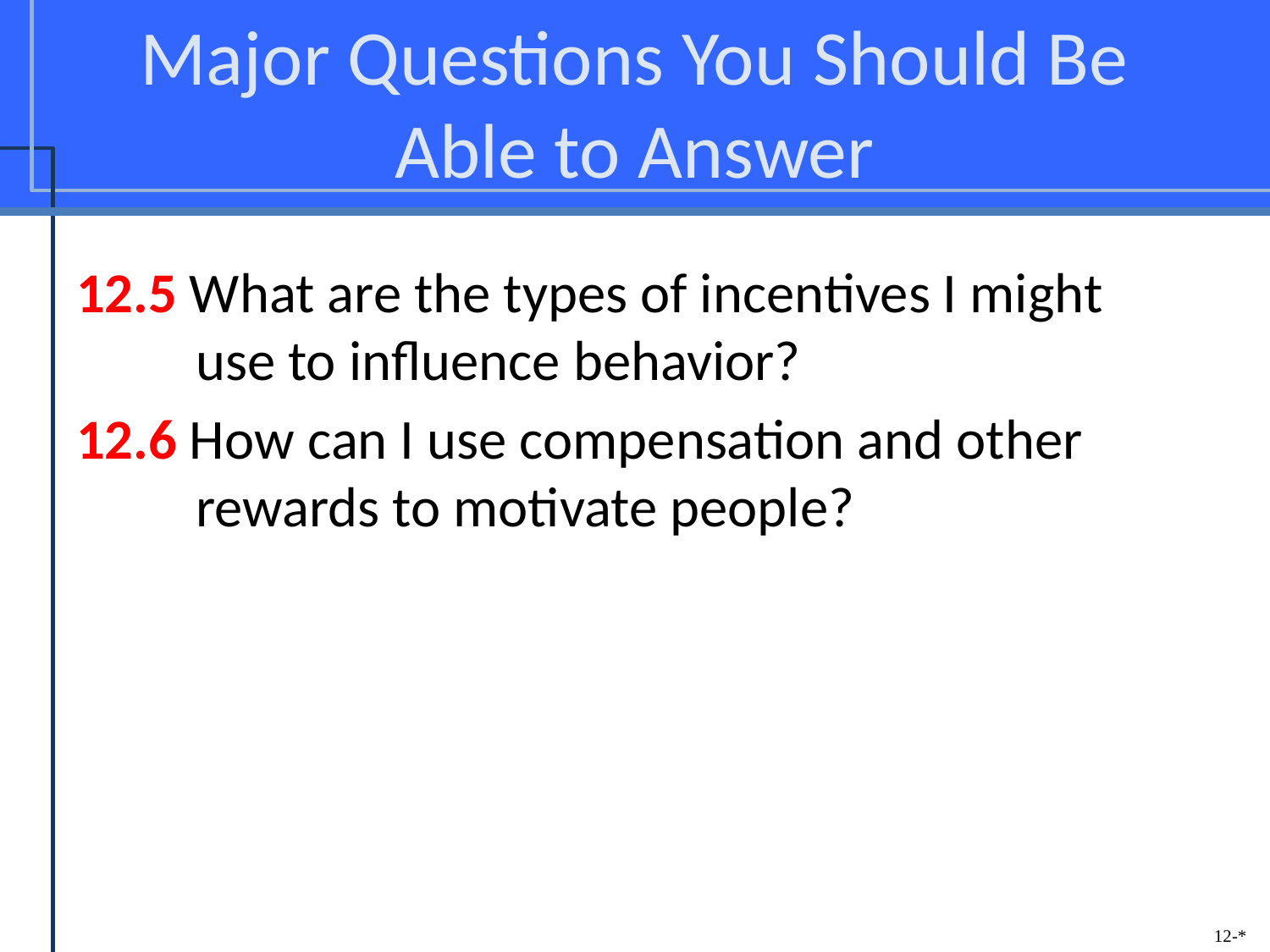

# Major Questions You Should Be Able to Answer
12.5 What are the types of incentives I might use to influence behavior?
12.6 How can I use compensation and other rewards to motivate people?